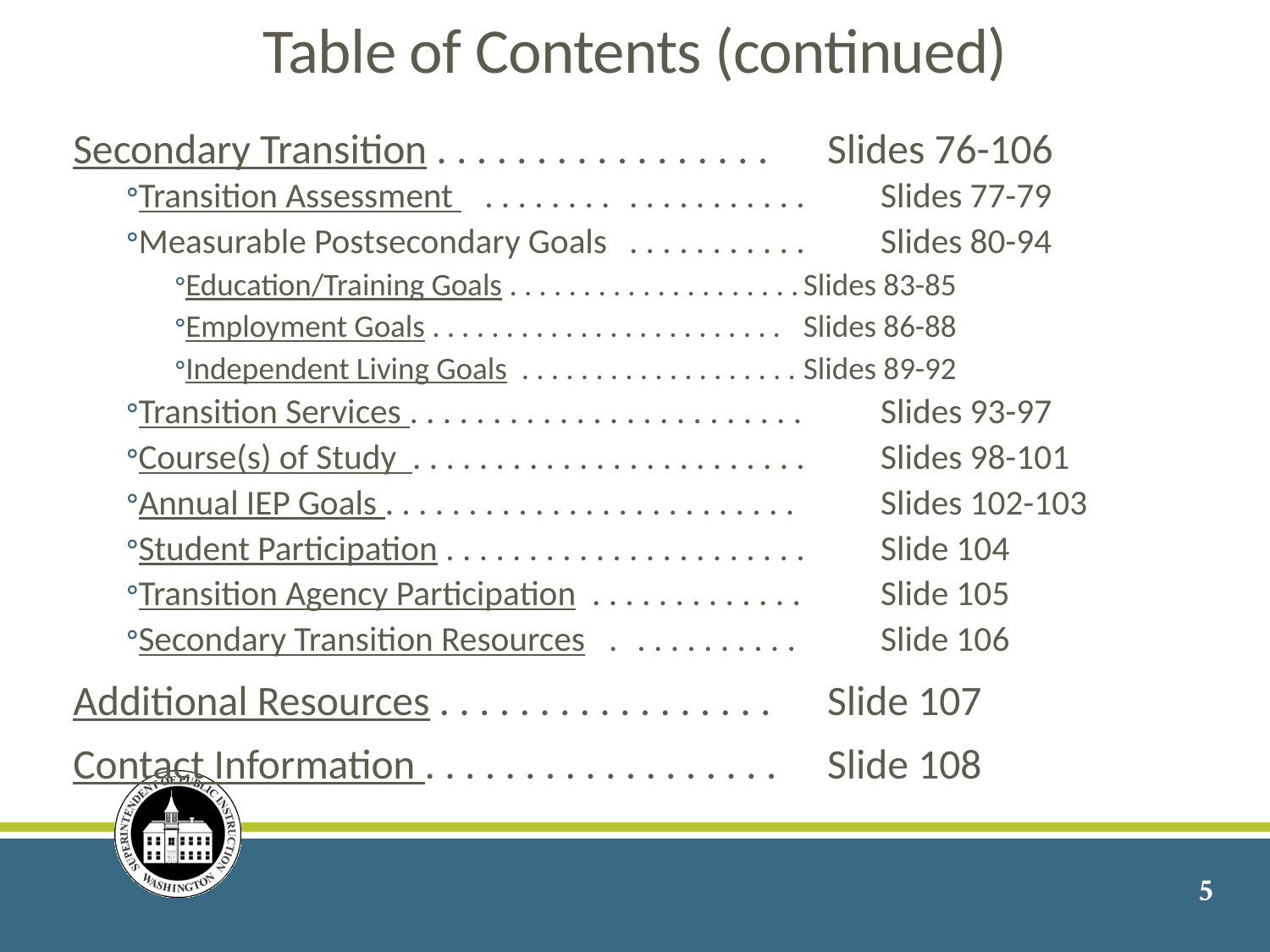

Table of Contents (continued)
Secondary Transition . . . . . . . . . . . . . . . . .	Slides 76-106
Transition Assessment    . . . . . . . .	. . . . . . . . . . .	Slides 77-79
Measurable Postsecondary Goals	. . . . . . . . . . .	Slides 80-94
Education/Training Goals . . . . . . . . . . . . . . . . . . . .	Slides 83-85
Employment Goals . . . . . . . . . . . . . . . . . . . . . . . . 	Slides 86-88
Independent Living Goals  . . . . . . . . . . . . . . . . . . .	Slides 89-92
Transition Services . . . . . . . . . . . . . . . . . . . . . . . .	Slides 93-97
Course(s) of Study  . . . . . . . . . . . . . . . . . . . . . . . .	Slides 98-101
Annual IEP Goals . . . . . . . . . . . . . . . . . . . . . . . . . 	Slides 102-103
Student Participation . . . . . . . . . . . . . . . . . . . . . . 	Slide 104
Transition Agency Participation  . . . . . . . . . . . . . 	Slide 105
Secondary Transition Resources   .	 . . . . . . . . . . 	Slide 106
Additional Resources . . . . . . . . . . . . . . . . . 	Slide 107
Contact Information . . . . . . . . . . . . . . . . . . 	Slide 108

5